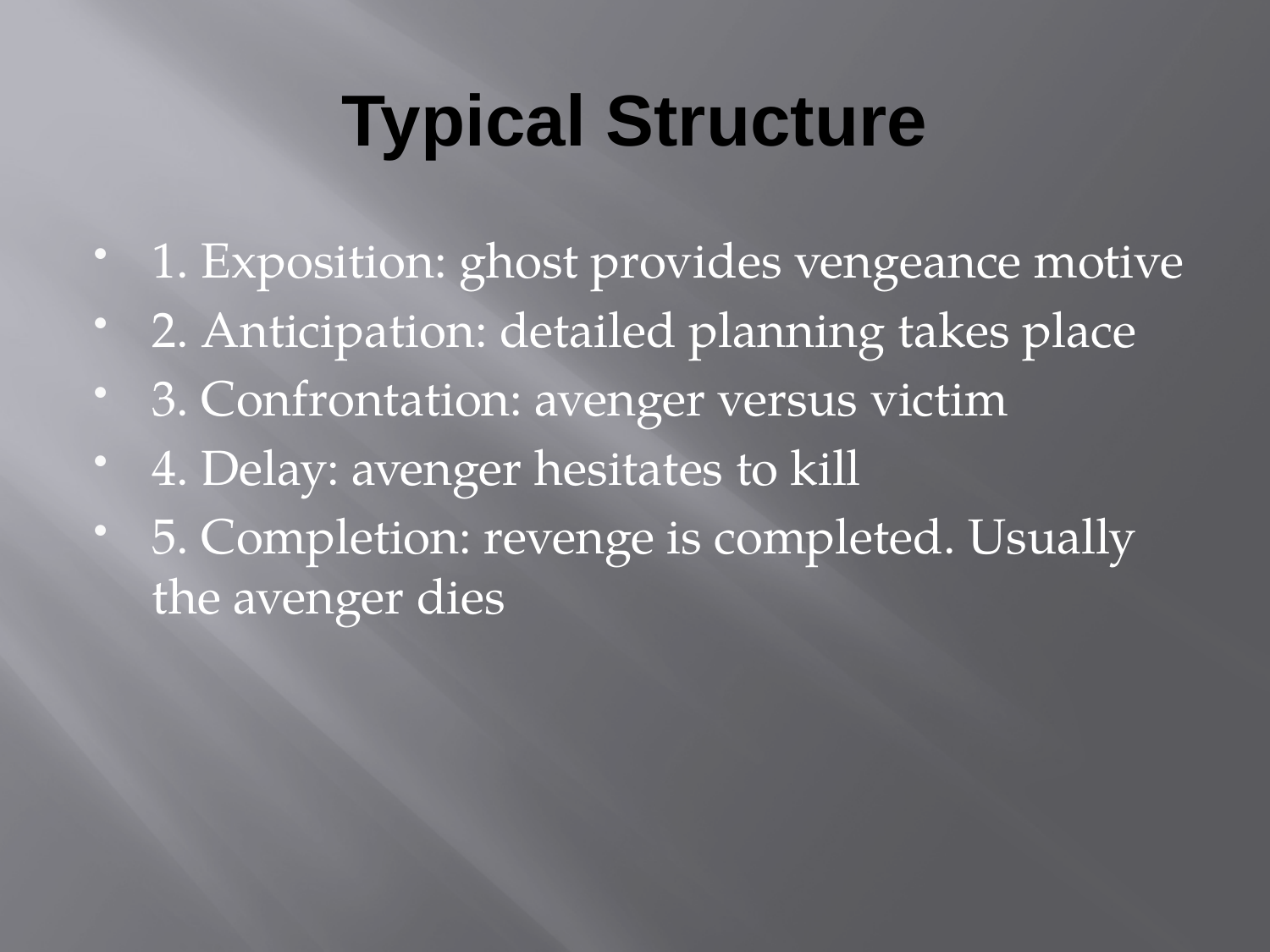

# Typical Structure
1. Exposition: ghost provides vengeance motive
2. Anticipation: detailed planning takes place
3. Confrontation: avenger versus victim
4. Delay: avenger hesitates to kill
5. Completion: revenge is completed. Usually the avenger dies